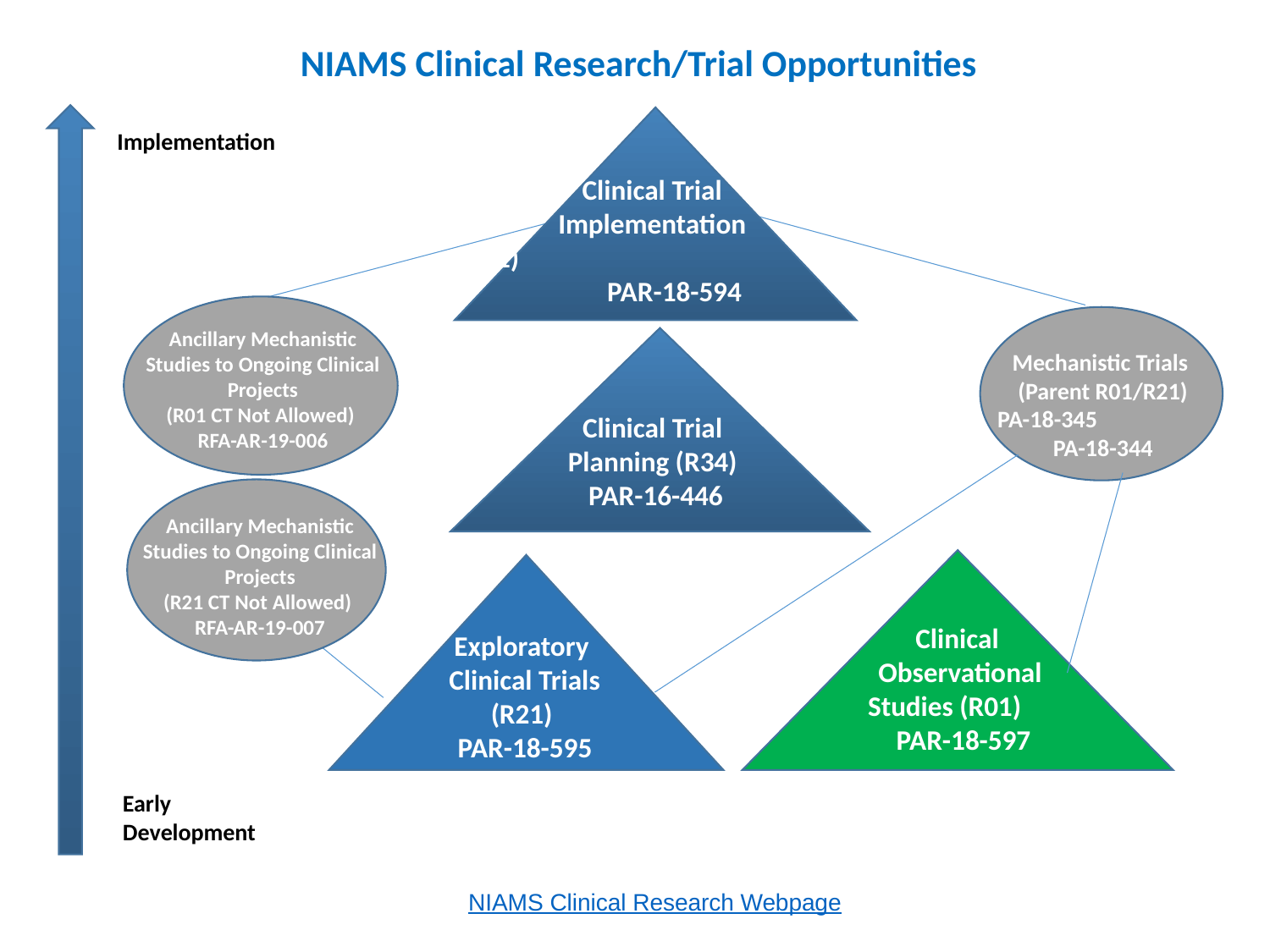

# NIAMS Clinical Research/Trial Opportunities

Clinical Trial
Implementation
(U01)                                                            PAR-18-594
Implementation

Ancillary Mechanistic Studies to Ongoing Clinical Projects
(R01 CT Not Allowed)
RFA-AR-19-006

Mechanistic Trials
(Parent R01/R21)
PA-18-345                      PA-18-344

Clinical Trial
Planning (R34)
PAR-16-446

Ancillary Mechanistic Studies to Ongoing Clinical Projects
(R21 CT Not Allowed)
RFA-AR-19-007

Clinical
Observational Studies (R01)
 PAR-18-597

Exploratory
Clinical Trials (R21)
PAR-18-595
Early
Development
NIAMS Clinical Research Webpage